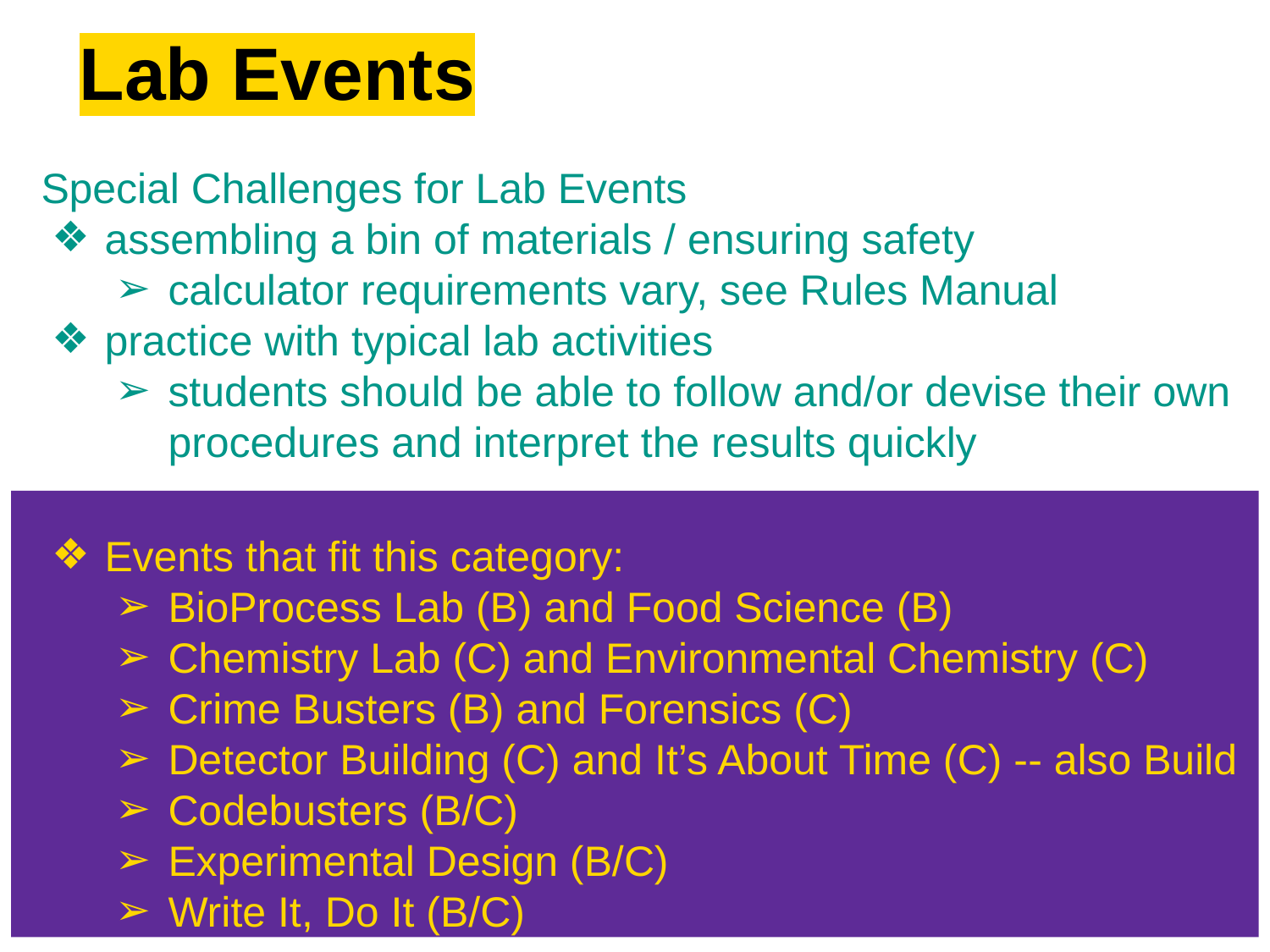

# Lab Events
Special Challenges for Lab Events
assembling a bin of materials / ensuring safety
calculator requirements vary, see Rules Manual
practice with typical lab activities
students should be able to follow and/or devise their own procedures and interpret the results quickly

Events that fit this category:
BioProcess Lab (B) and Food Science (B)
Chemistry Lab (C) and Environmental Chemistry (C)
Crime Busters (B) and Forensics (C)
Detector Building (C) and It’s About Time (C) -- also Build
Codebusters (B/C)
Experimental Design (B/C)
Write It, Do It (B/C)